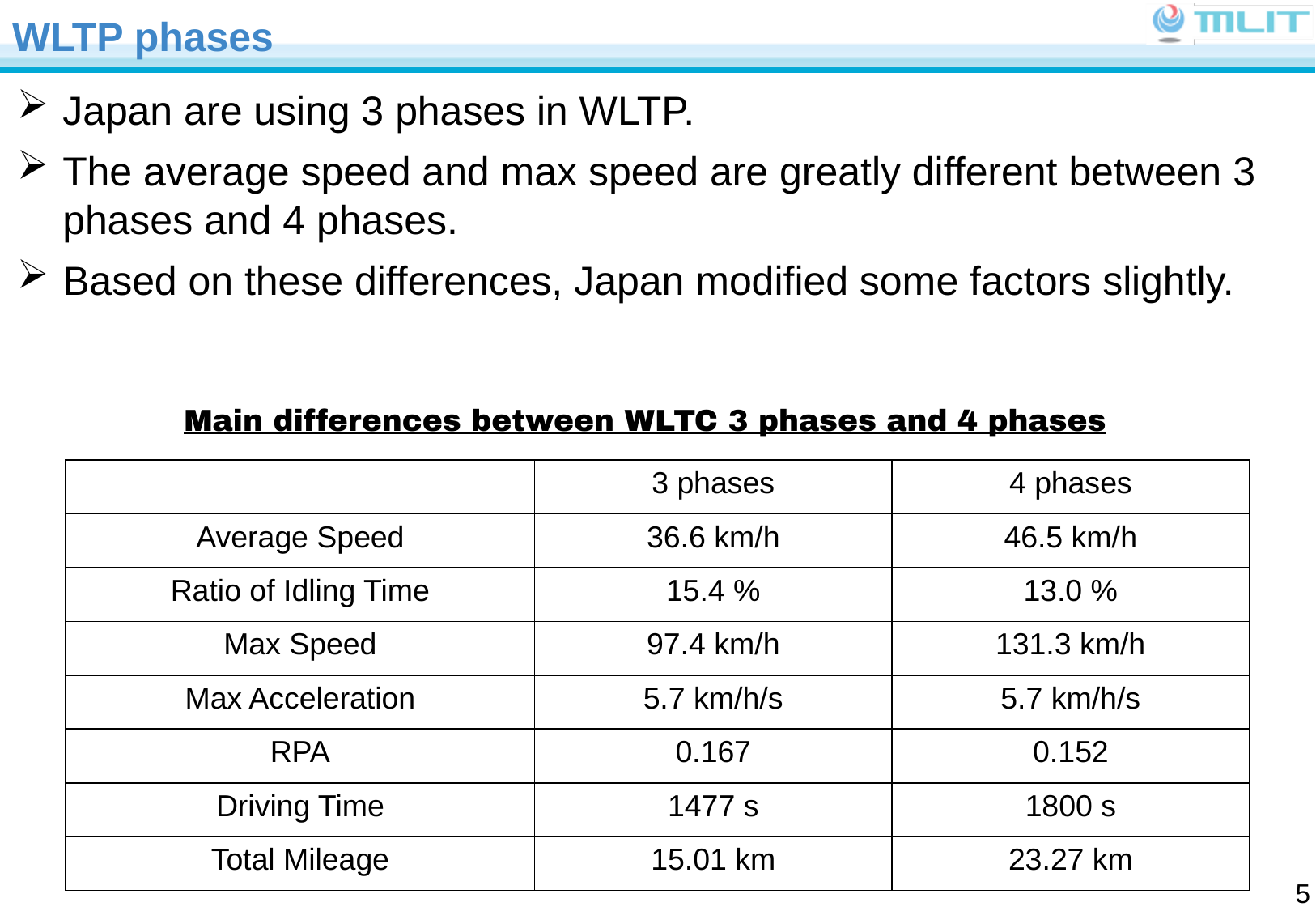

# WLTP phases
Japan are using 3 phases in WLTP.
The average speed and max speed are greatly different between 3 phases and 4 phases.
Based on these differences, Japan modified some factors slightly.
Main differences between WLTC 3 phases and 4 phases
|  | 3 phases | 4 phases |
| --- | --- | --- |
| Average Speed | 36.6 km/h | 46.5 km/h |
| Ratio of Idling Time | 15.4 % | 13.0 % |
| Max Speed | 97.4 km/h | 131.3 km/h |
| Max Acceleration | 5.7 km/h/s | 5.7 km/h/s |
| RPA | 0.167 | 0.152 |
| Driving Time | 1477 s | 1800 s |
| Total Mileage | 15.01 km | 23.27 km |
5